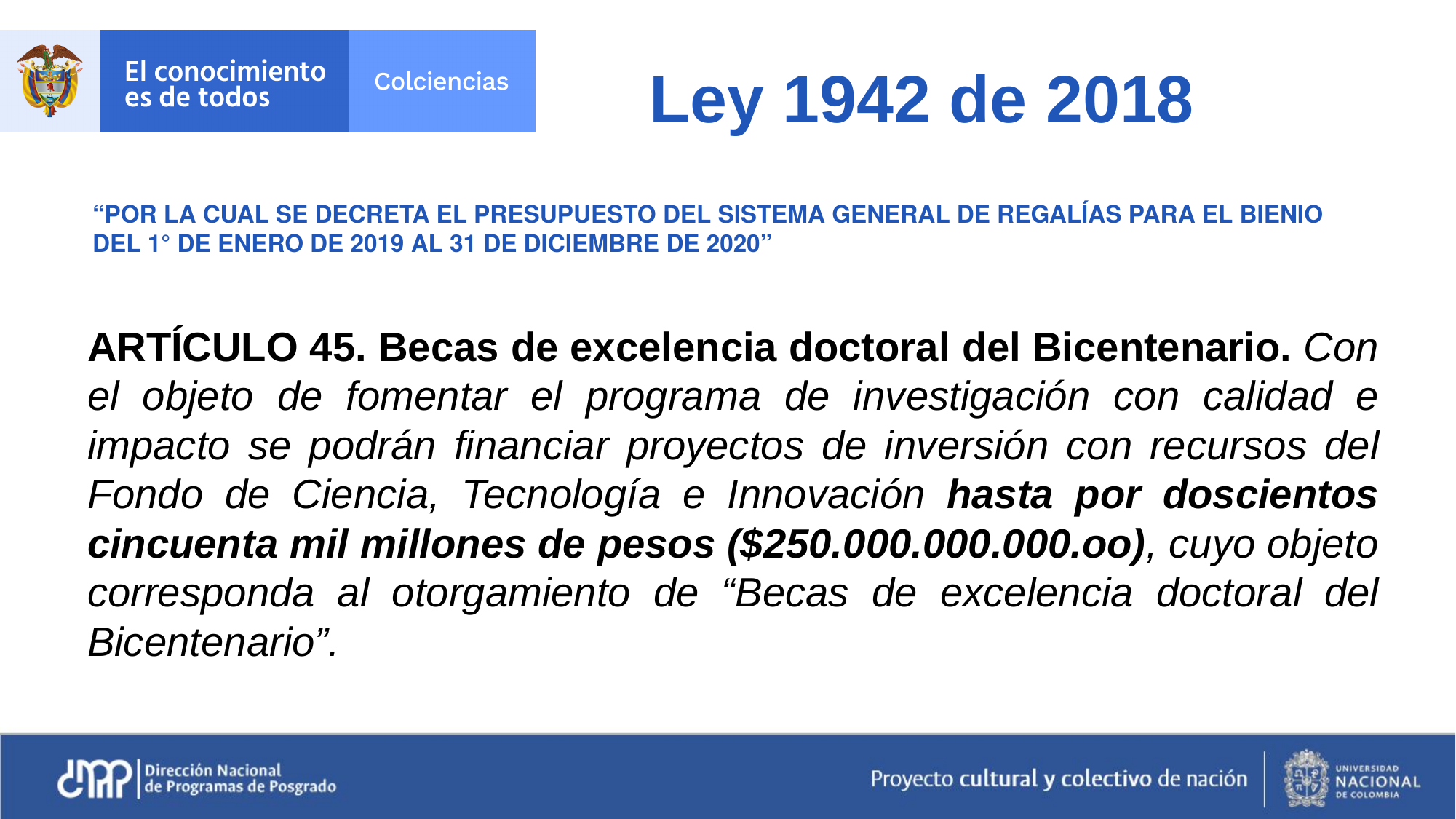

Ley 1942 de 2018
“POR LA CUAL SE DECRETA EL PRESUPUESTO DEL SISTEMA GENERAL DE REGALÍAS PARA EL BIENIO DEL 1° DE ENERO DE 2019 AL 31 DE DICIEMBRE DE 2020”
ARTÍCULO 45. Becas de excelencia doctoral del Bicentenario. Con el objeto de fomentar el programa de investigación con calidad e impacto se podrán financiar proyectos de inversión con recursos del Fondo de Ciencia, Tecnología e Innovación hasta por doscientos cincuenta mil millones de pesos ($250.000.000.000.oo), cuyo objeto corresponda al otorgamiento de “Becas de excelencia doctoral del Bicentenario”.